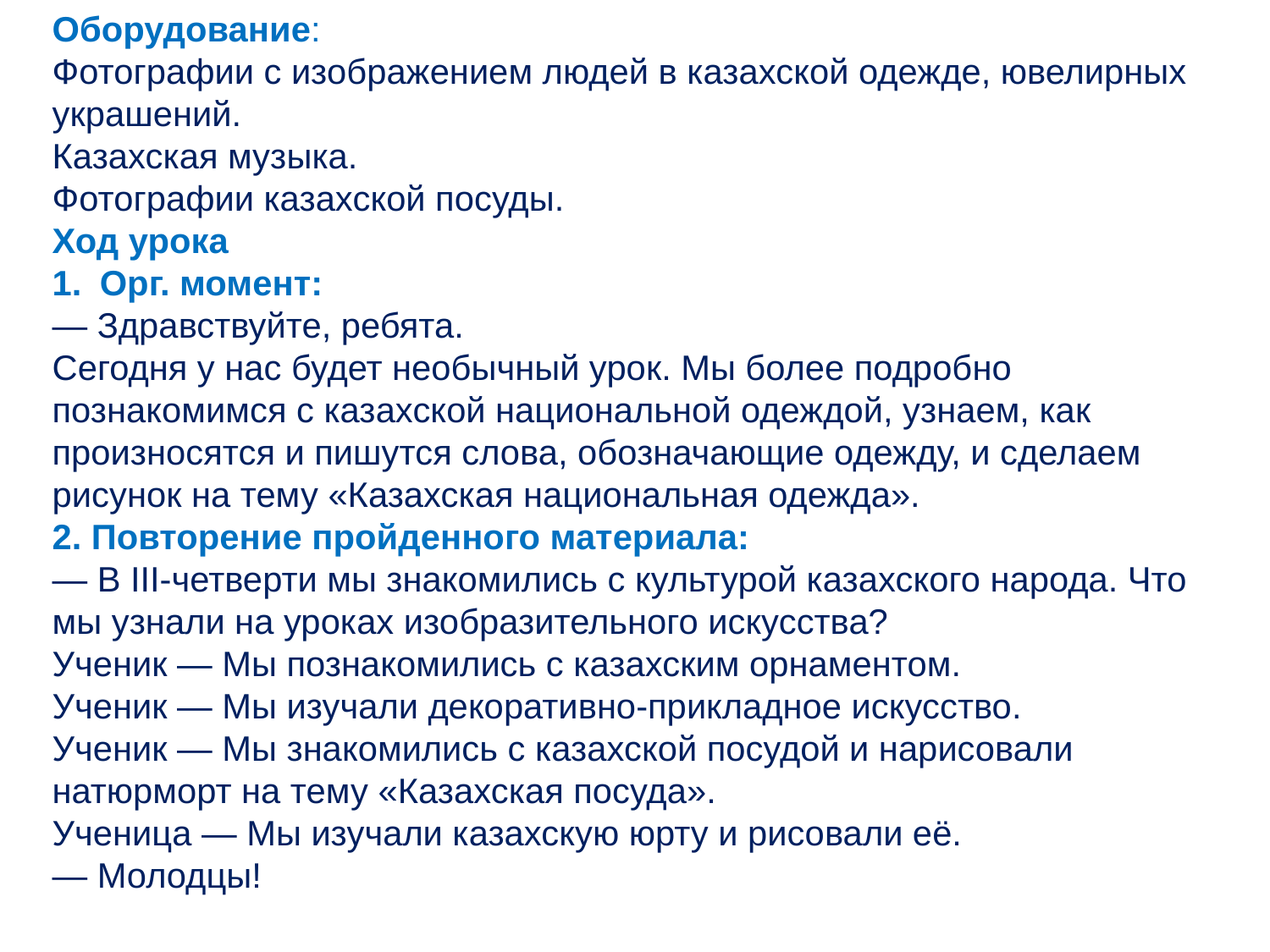

Оборудование:
Фотографии с изображением людей в казахской одежде, ювелирных украшений.
Казахская музыка.
Фотографии казахской посуды.
Ход урока
Орг. момент:
— Здравствуйте, ребята.
Сегодня у нас будет необычный урок. Мы более подробно познакомимся с казахской национальной одеждой, узнаем, как произносятся и пишутся слова, обозначающие одежду, и сделаем рисунок на тему «Казахская национальная одежда».
2. Повторение пройденного материала:
— В ІІІ-четверти мы знакомились с культурой казахского народа. Что мы узнали на уроках изобразительного искусства?
Ученик — Мы познакомились с казахским орнаментом.
Ученик — Мы изучали декоративно-прикладное искусство.
Ученик — Мы знакомились с казахской посудой и нарисовали натюрморт на тему «Казахская посуда».
Ученица — Мы изучали казахскую юрту и рисовали её.
— Молодцы!